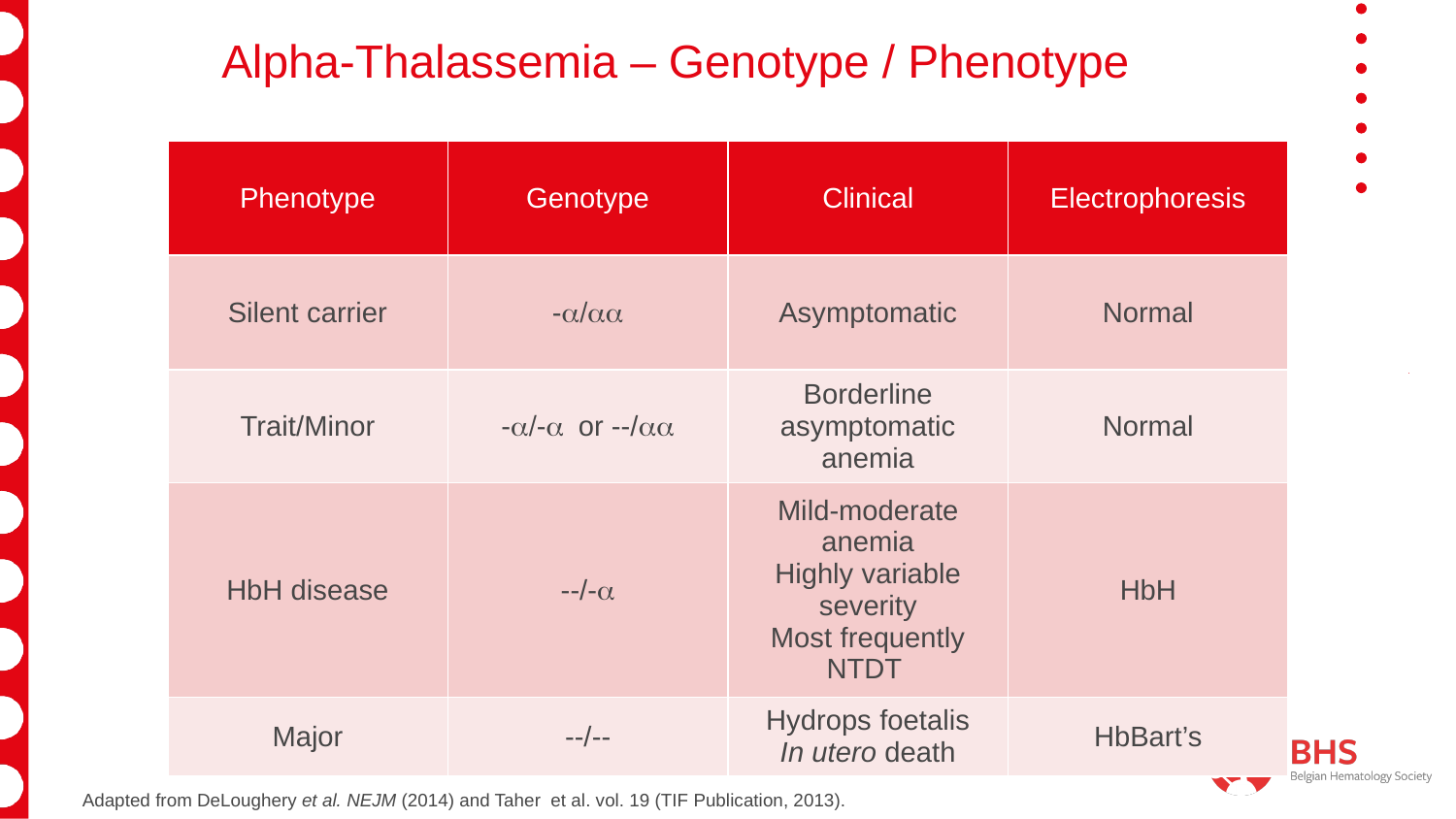

# Alpha-Thalassemia – Genotype / Phenotype
| Phenotype | Genotype | Clinical | Electrophoresis |
| --- | --- | --- | --- |
| Silent carrier | -α/αα | Asymptomatic | Normal |
| Trait/Minor | -α/-α or --/αα | Borderline asymptomatic anemia | Normal |
| HbH disease | --/-α | Mild-moderate anemia Highly variable severity Most frequently NTDT | HbH |
| Major | --/-- | Hydrops foetalis In utero death | HbBart’s |
Adapted from DeLoughery et al. NEJM (2014) and Taher  et al. vol. 19 (TIF Publication, 2013).